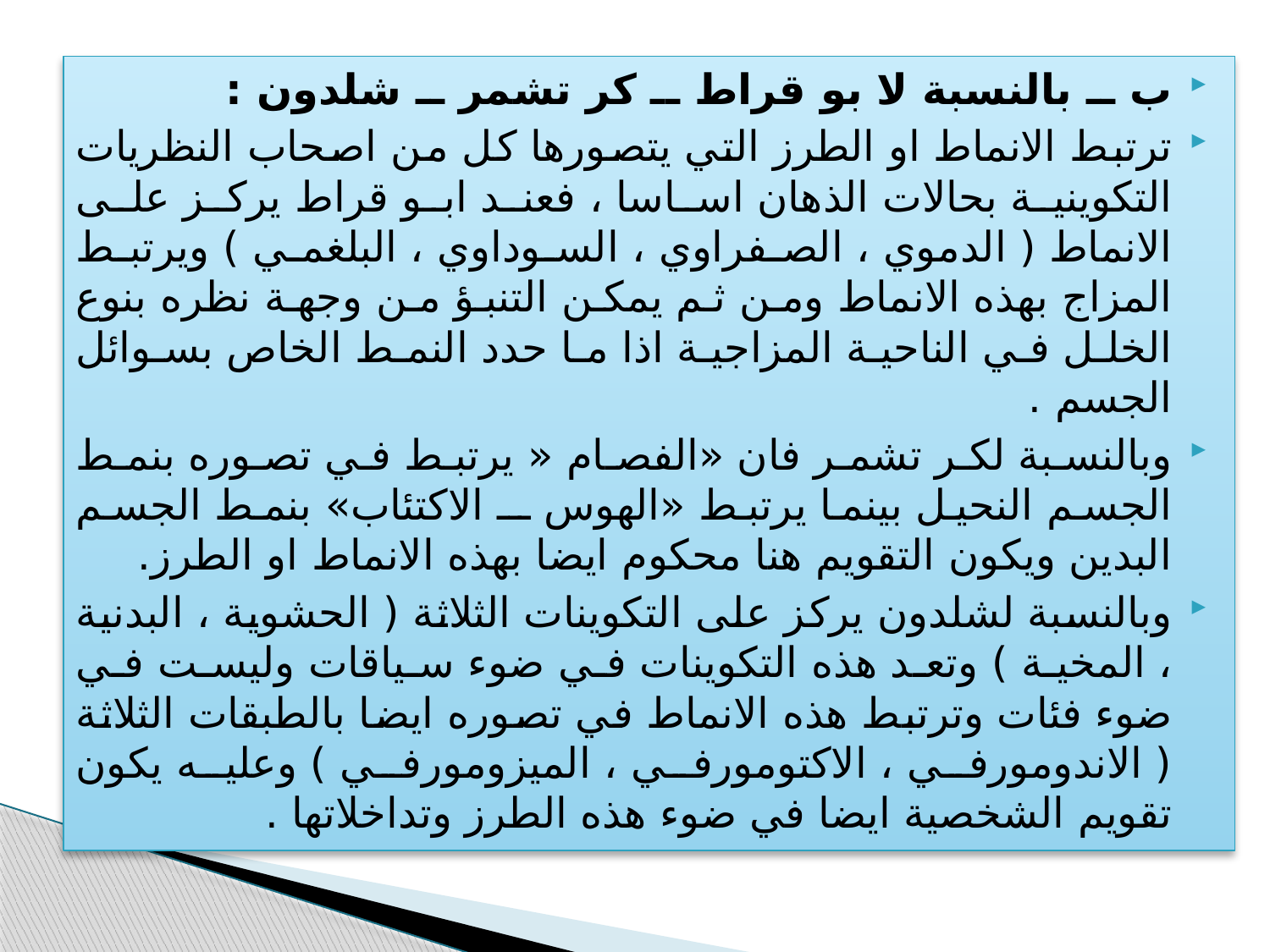

ب ــ بالنسبة لا بو قراط ــ كر تشمر ــ شلدون :
ترتبط الانماط او الطرز التي يتصورها كل من اصحاب النظريات التكوينية بحالات الذهان اساسا ، فعند ابو قراط يركز على الانماط ( الدموي ، الصفراوي ، السوداوي ، البلغمي ) ويرتبط المزاج بهذه الانماط ومن ثم يمكن التنبؤ من وجهة نظره بنوع الخلل في الناحية المزاجية اذا ما حدد النمط الخاص بسوائل الجسم .
وبالنسبة لكر تشمر فان «الفصام « يرتبط في تصوره بنمط الجسم النحيل بينما يرتبط «الهوس ــ الاكتئاب» بنمط الجسم البدين ويكون التقويم هنا محكوم ايضا بهذه الانماط او الطرز.
وبالنسبة لشلدون يركز على التكوينات الثلاثة ( الحشوية ، البدنية ، المخية ) وتعد هذه التكوينات في ضوء سياقات وليست في ضوء فئات وترتبط هذه الانماط في تصوره ايضا بالطبقات الثلاثة ( الاندومورفي ، الاكتومورفي ، الميزومورفي ) وعليه يكون تقويم الشخصية ايضا في ضوء هذه الطرز وتداخلاتها .